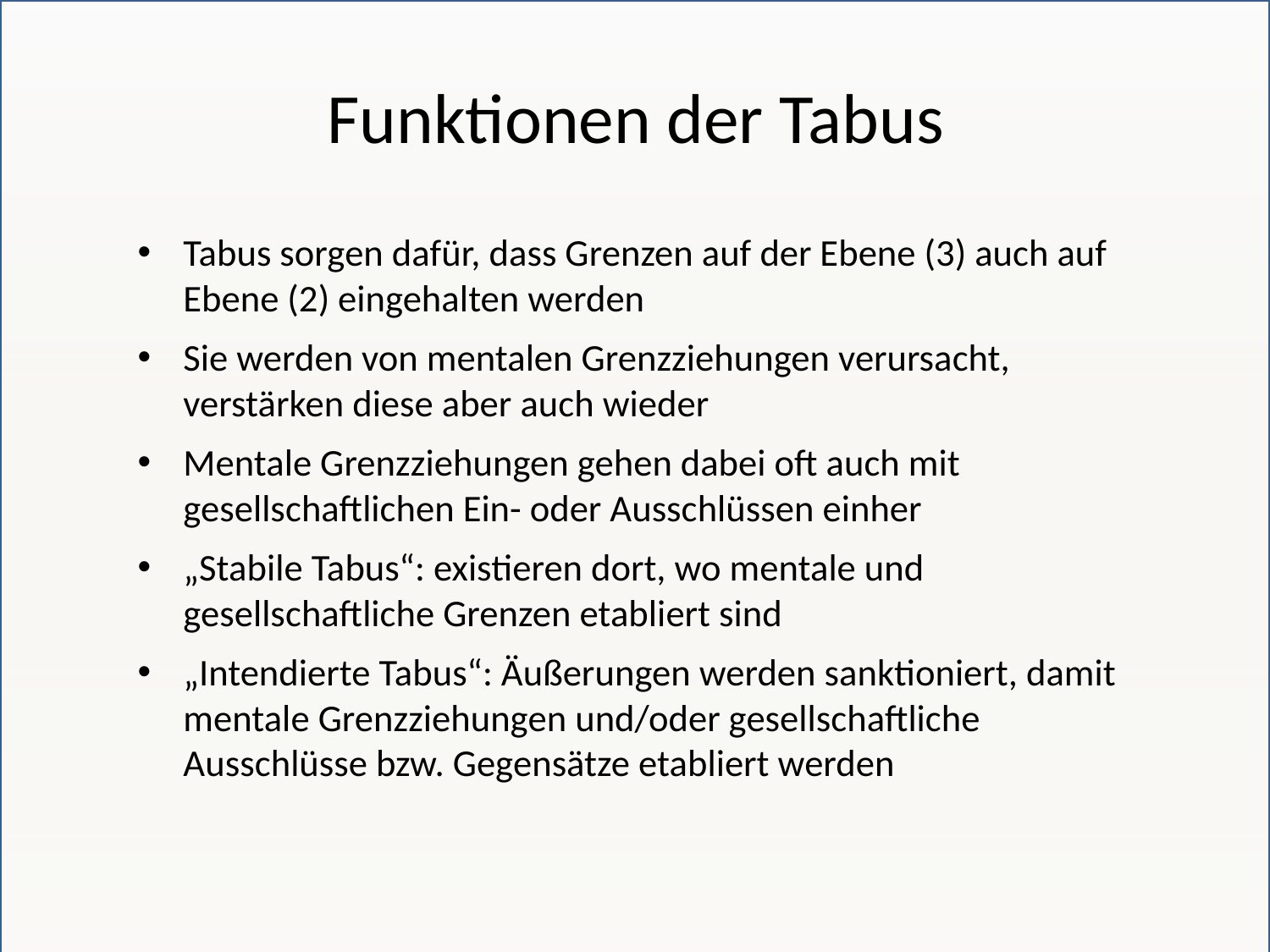

# Funktionen der Tabus
Tabus sorgen dafür, dass Grenzen auf der Ebene (3) auch auf Ebene (2) eingehalten werden
Sie werden von mentalen Grenzziehungen verursacht, verstärken diese aber auch wieder
Mentale Grenzziehungen gehen dabei oft auch mit gesellschaftlichen Ein- oder Ausschlüssen einher
„Stabile Tabus“: existieren dort, wo mentale und gesellschaftliche Grenzen etabliert sind
„Intendierte Tabus“: Äußerungen werden sanktioniert, damit mentale Grenzziehungen und/oder gesellschaftliche Ausschlüsse bzw. Gegensätze etabliert werden